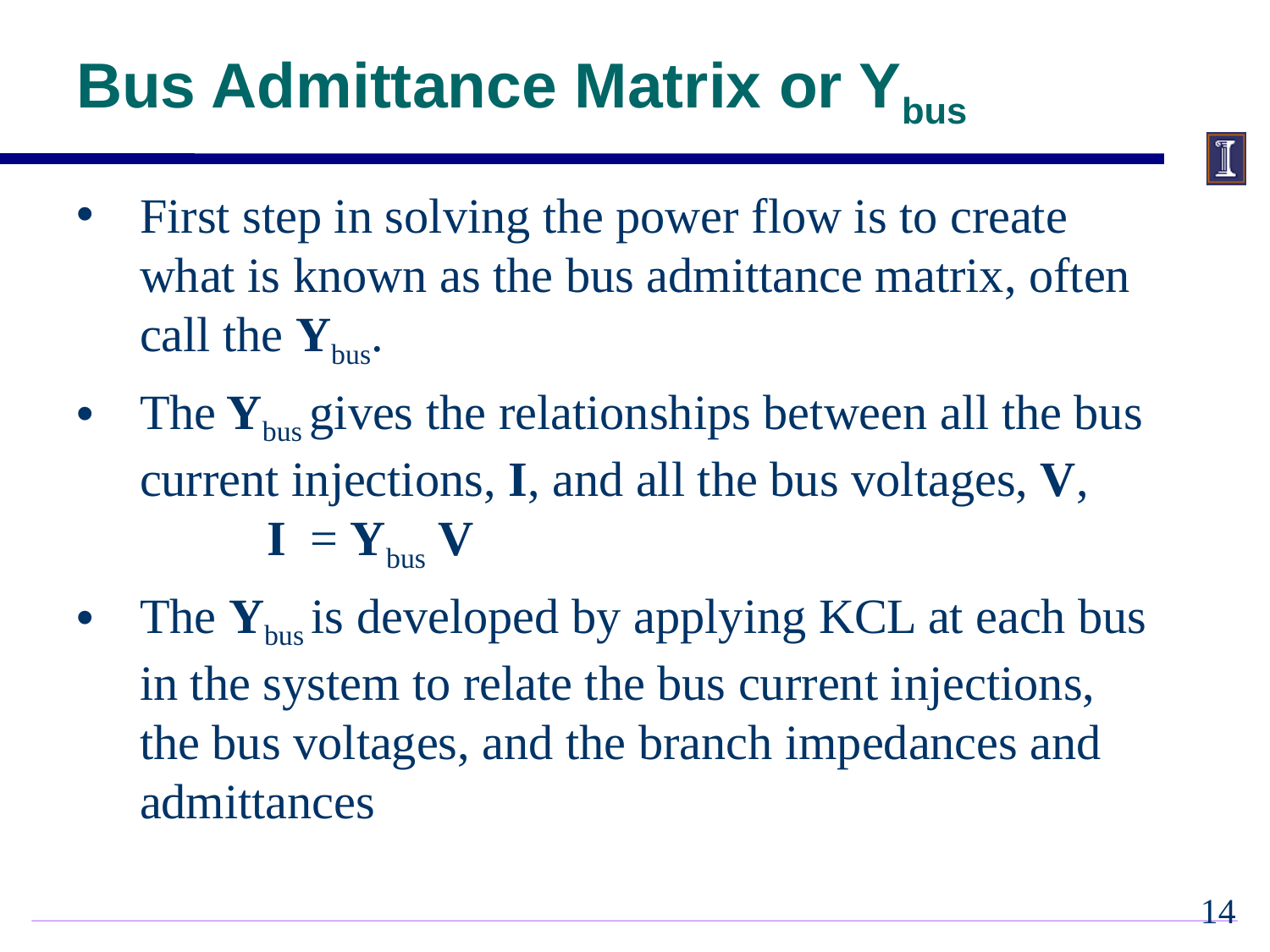

# Bus Admittance Matrix or Ybus
First step in solving the power flow is to create what is known as the bus admittance matrix, often call the Ybus.
The Ybus gives the relationships between all the bus current injections, I, and all the bus voltages, V,
	I  = Ybus V
The Ybus is developed by applying KCL at each bus in the system to relate the bus current injections, the bus voltages, and the branch impedances and admittances

14